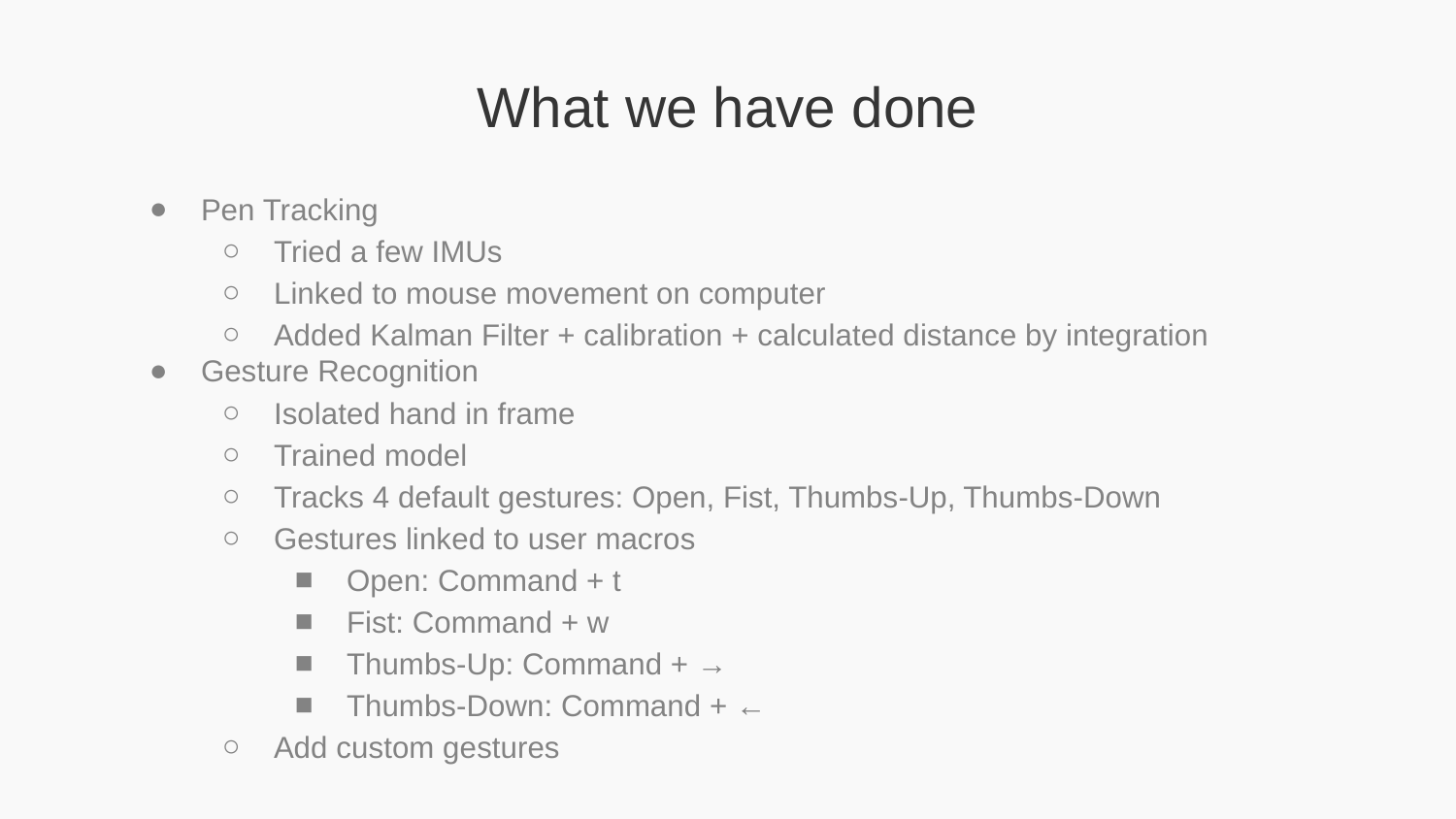

# What we have done
Pen Tracking
Tried a few IMUs
Linked to mouse movement on computer
Added Kalman Filter + calibration + calculated distance by integration
Gesture Recognition
Isolated hand in frame
Trained model
Tracks 4 default gestures: Open, Fist, Thumbs-Up, Thumbs-Down
Gestures linked to user macros
Open: Command + t
Fist: Command + w
Thumbs-Up: Command + →
Thumbs-Down: Command + ←
Add custom gestures